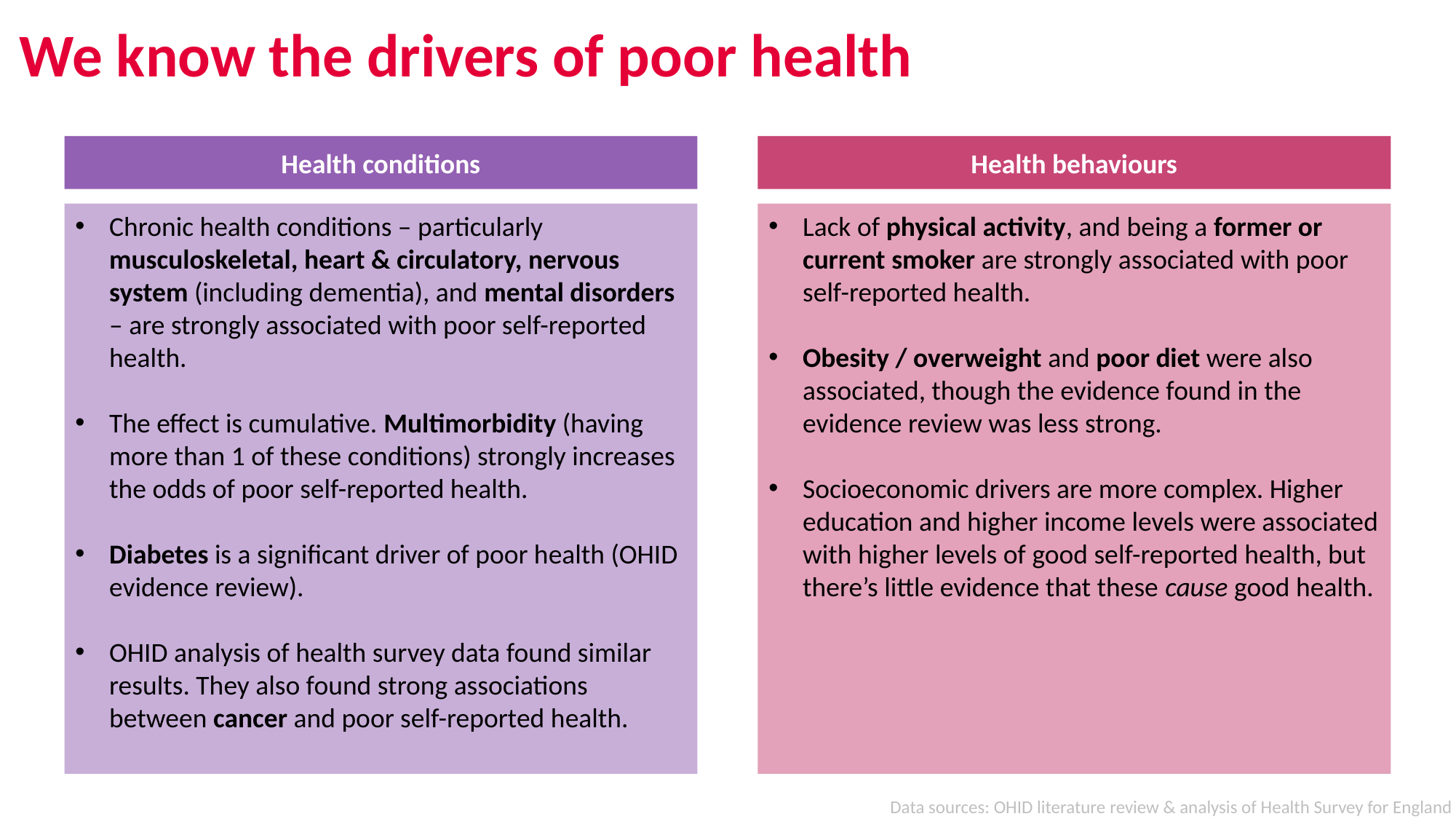

# We know the drivers of poor health
Health conditions
Health behaviours
Lack of physical activity, and being a former or current smoker are strongly associated with poor self-reported health.

Obesity / overweight and poor diet were also associated, though the evidence found in the evidence review was less strong.

Socioeconomic drivers are more complex. Higher education and higher income levels were associated with higher levels of good self-reported health, but there’s little evidence that these cause good health.
Chronic health conditions – particularly musculoskeletal, heart & circulatory, nervous system (including dementia), and mental disorders – are strongly associated with poor self-reported health.

The effect is cumulative. Multimorbidity (having more than 1 of these conditions) strongly increases the odds of poor self-reported health.

Diabetes is a significant driver of poor health (OHID evidence review).

OHID analysis of health survey data found similar results. They also found strong associations between cancer and poor self-reported health.
Data sources: OHID literature review & analysis of Health Survey for England